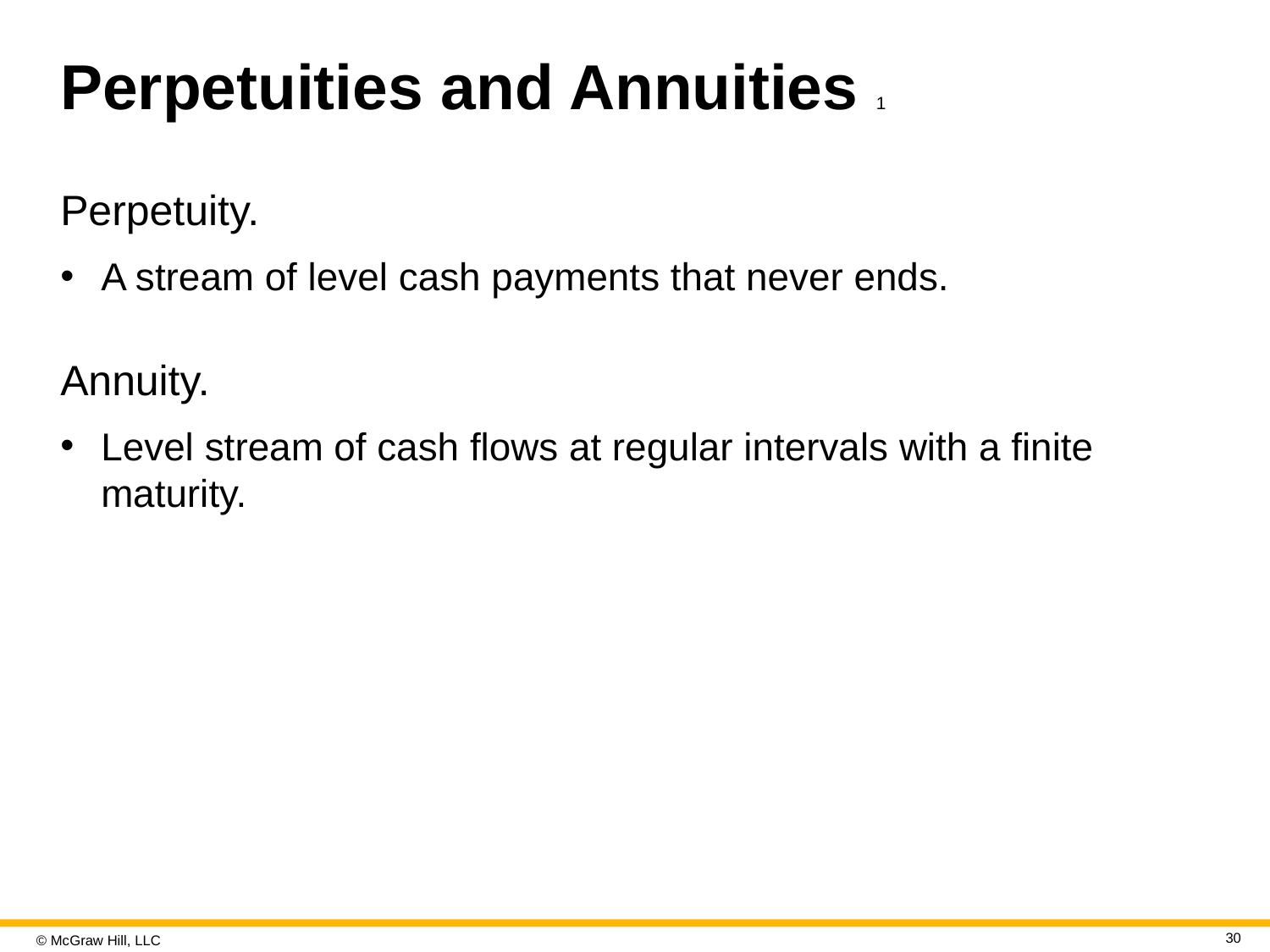

# Perpetuities and Annuities 1
Perpetuity.
A stream of level cash payments that never ends.
Annuity.
Level stream of cash flows at regular intervals with a finite maturity.
30